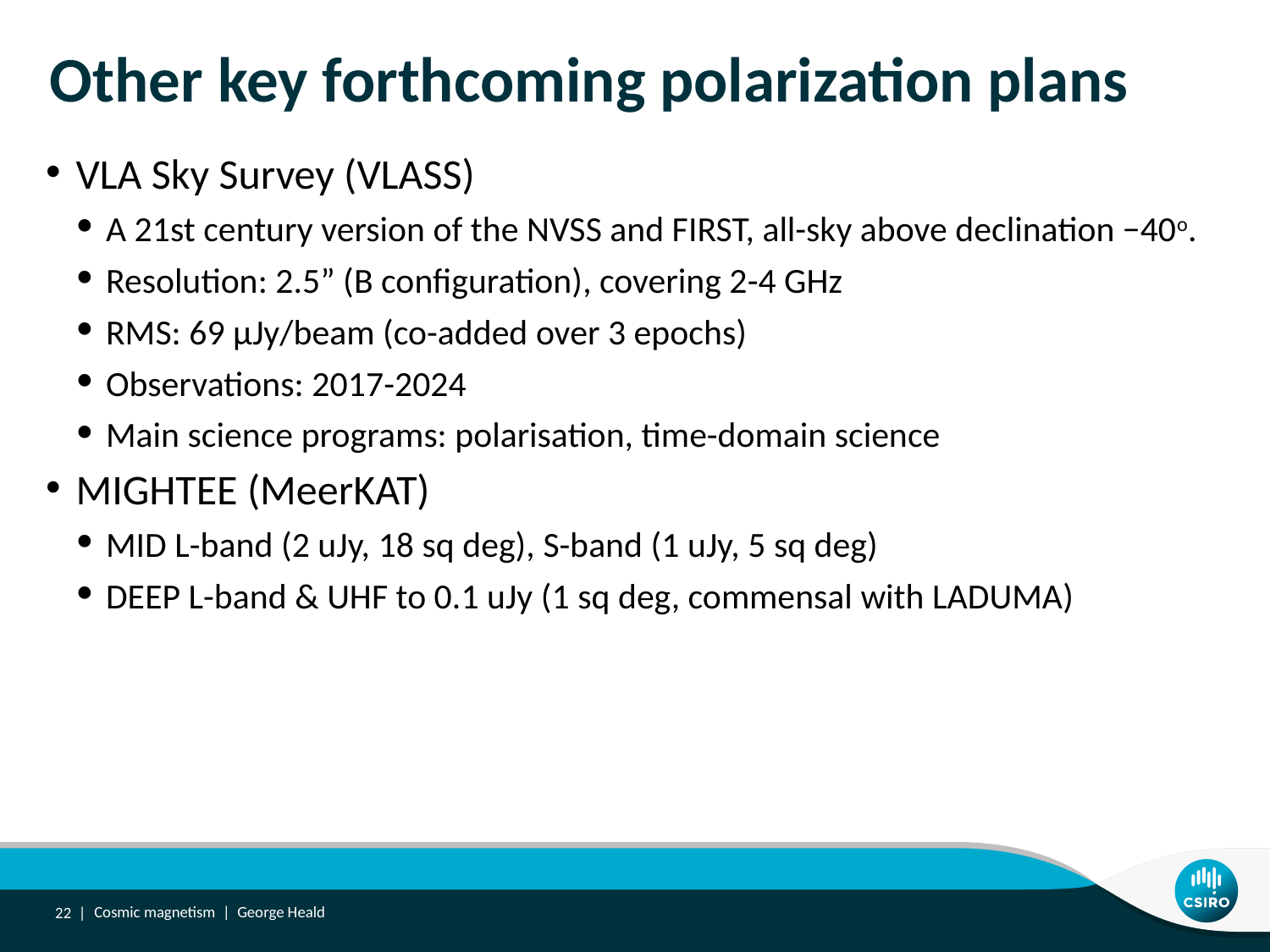

# Other key forthcoming polarization plans
VLA Sky Survey (VLASS)
A 21st century version of the NVSS and FIRST, all-sky above declination −40o.
Resolution: 2.5” (B configuration), covering 2-4 GHz
RMS: 69 μJy/beam (co-added over 3 epochs)
Observations: 2017-2024
Main science programs: polarisation, time-domain science
MIGHTEE (MeerKAT)
MID L-band (2 uJy, 18 sq deg), S-band (1 uJy, 5 sq deg)
DEEP L-band & UHF to 0.1 uJy (1 sq deg, commensal with LADUMA)
22  |
Cosmic magnetism  |  George Heald